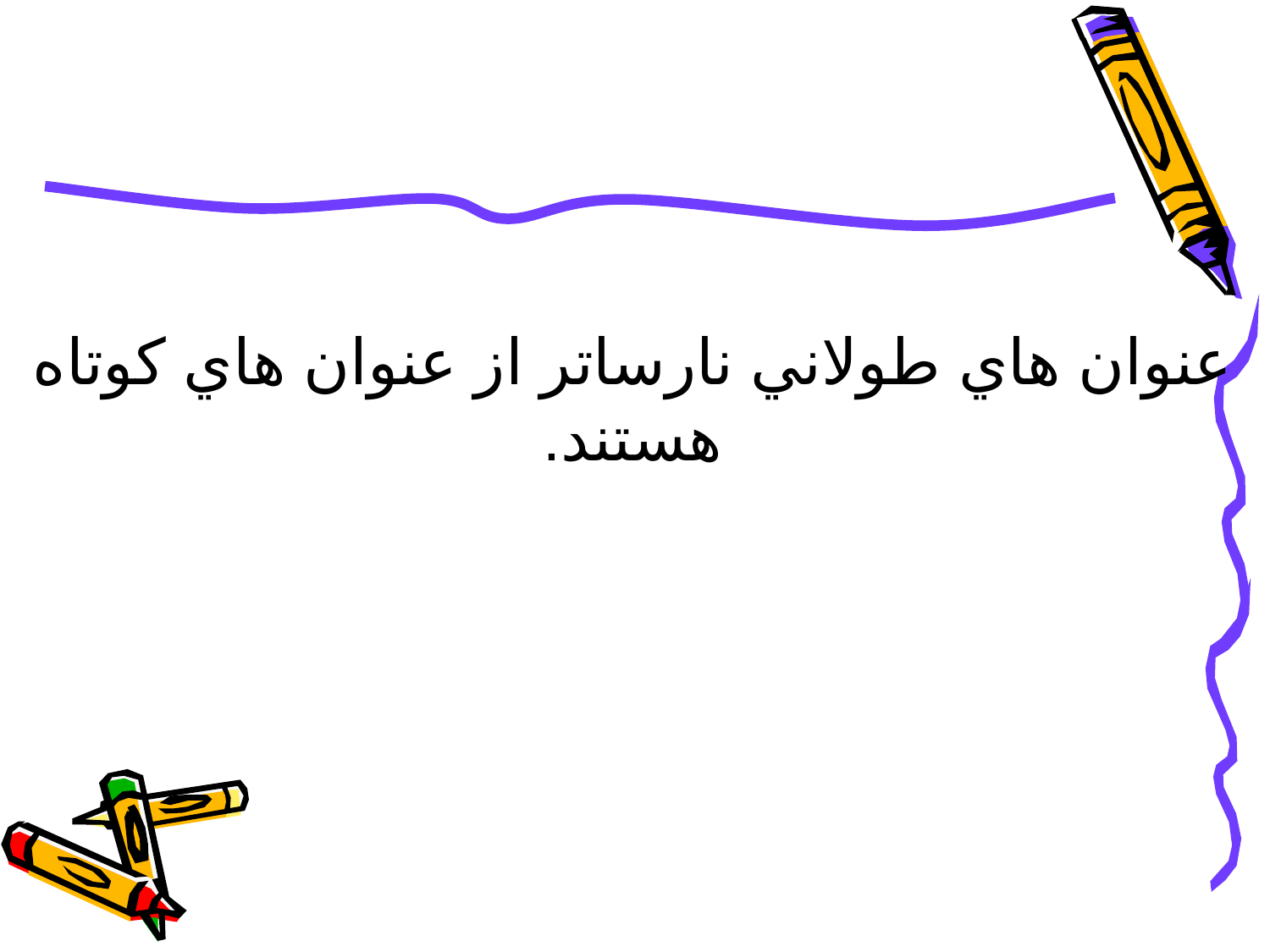

# عنوان هاي طولاني نارساتر از عنوان هاي کوتاه هستند.